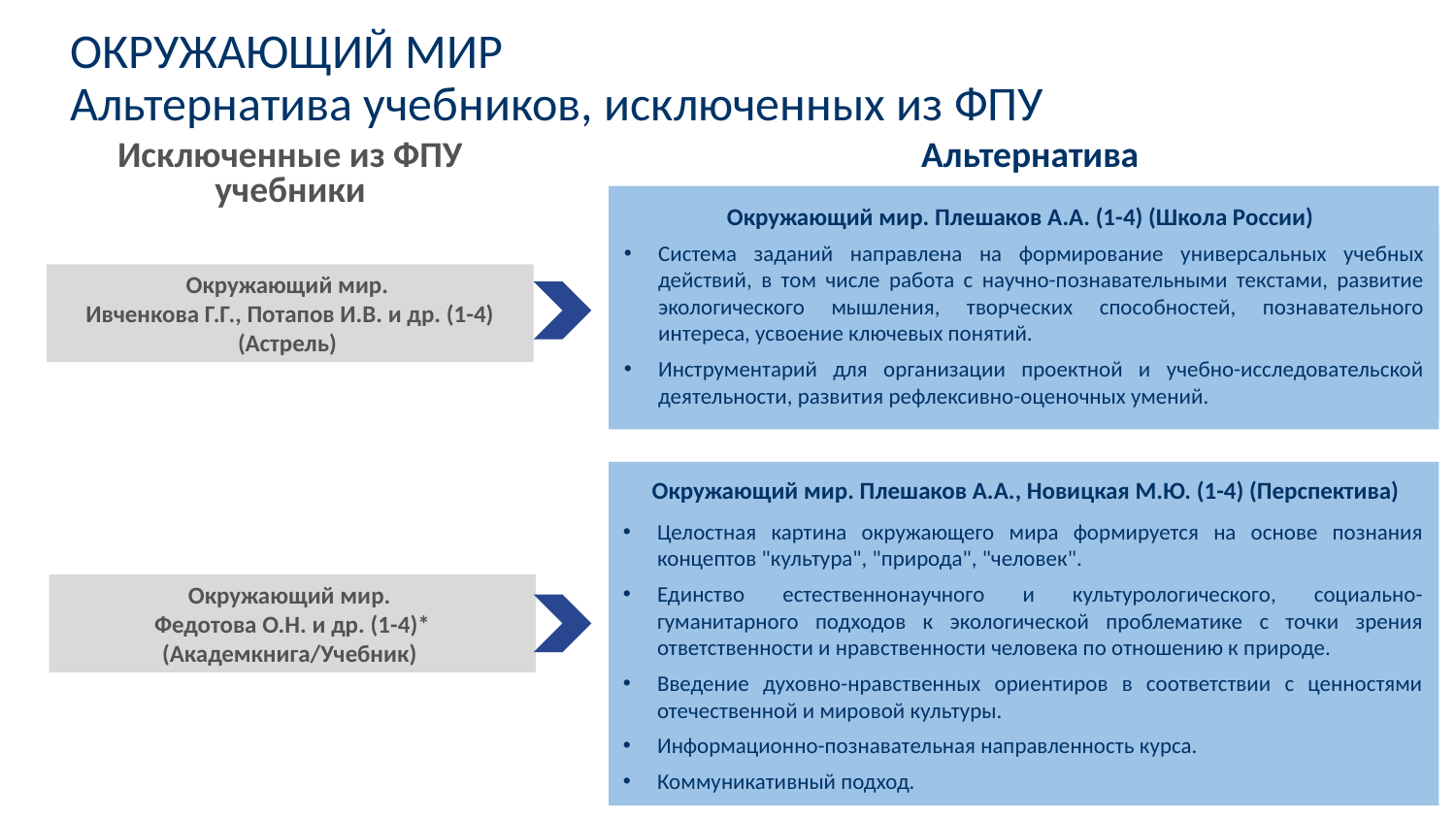

# ОКРУЖАЮЩИЙ МИР Альтернатива учебников, исключенных из ФПУ
Исключенные из ФПУ учебники

Альтернатива

Окружающий мир. Плешаков А.А. (1-4) (Школа России)
Система заданий направлена на формирование универсальных учебных действий, в том числе работа с научно-познавательными текстами, развитие экологического мышления, творческих способностей, познавательного интереса, усвоение ключевых понятий.
Инструментарий для организации проектной и учебно-исследовательской деятельности, развития рефлексивно-оценочных умений.
Окружающий мир.
Ивченкова Г.Г., Потапов И.В. и др. (1-4) (Астрель)

Окружающий мир. Плешаков А.А., Новицкая М.Ю. (1-4) (Перспектива)
Целостная картина окружающего мира формируется на основе познания концептов "культура", "природа", "человек".
Единство естественнонаучного и культурологического, социально-гуманитарного подходов к экологической проблематике с точки зрения ответственности и нравственности человека по отношению к природе.
Введение духовно-нравственных ориентиров в соответствии с ценностями отечественной и мировой культуры.
Информационно-познавательная направленность курса.
Коммуникативный подход.
Окружающий мир.
Федотова О.Н. и др. (1-4)* (Академкнига/Учебник)

3